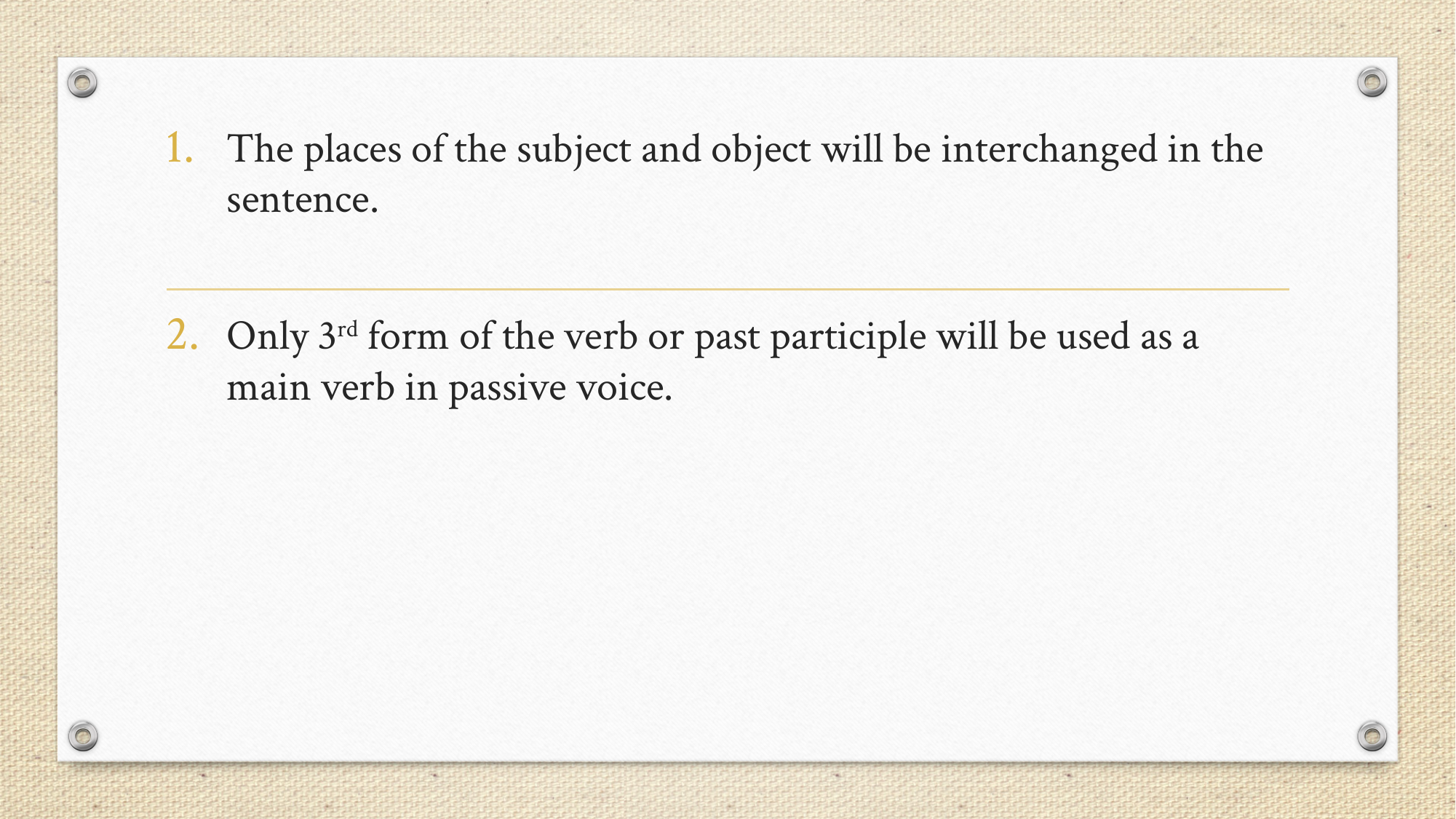

The places of the subject and object will be interchanged in the sentence.

Only 3rd form of the verb or past participle will be used as a main verb in passive voice.